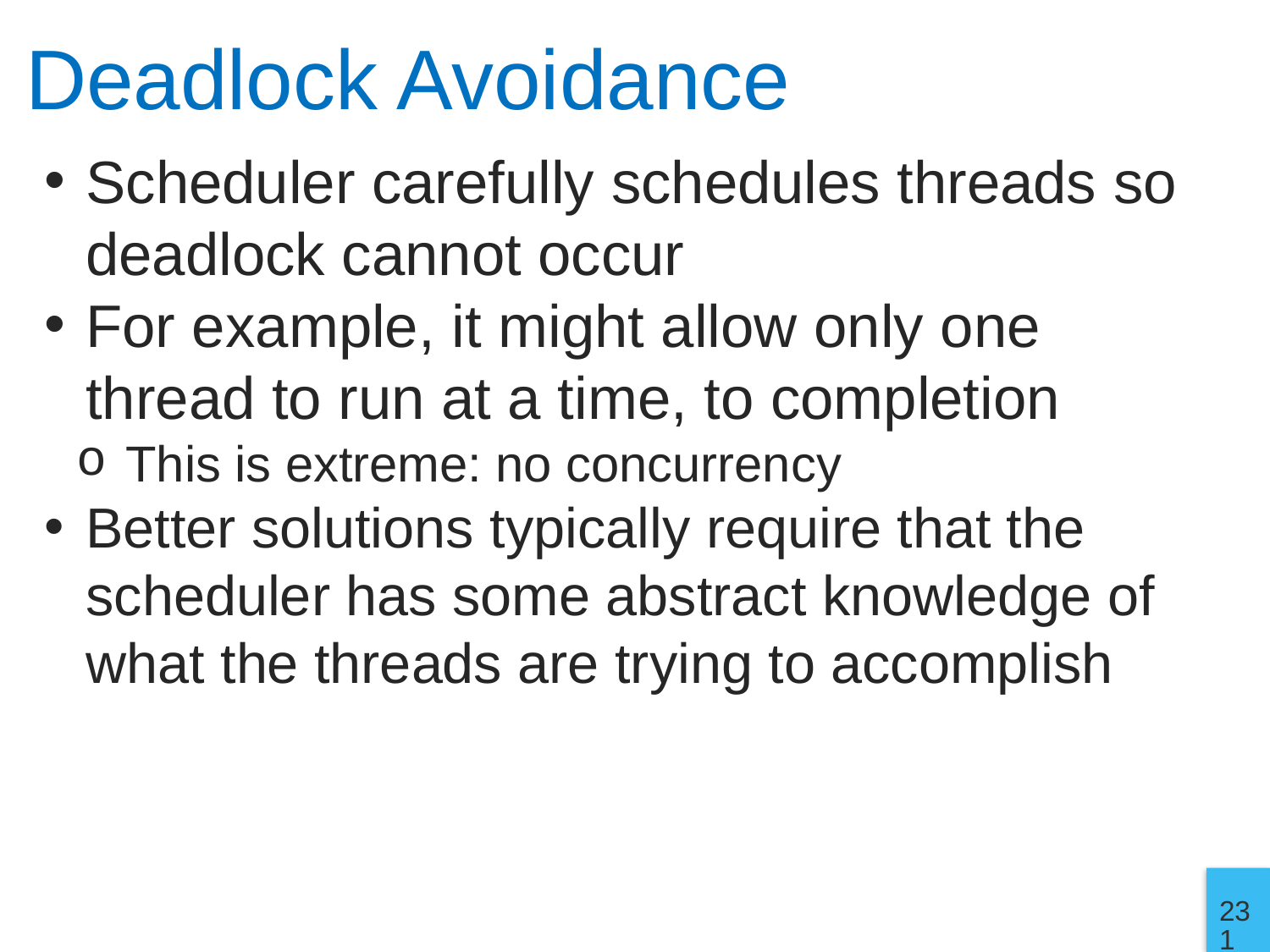

# Deadlock Avoidance
Scheduler carefully schedules threads so deadlock cannot occur
For example, it might allow only one thread to run at a time, to completion
This is extreme: no concurrency
Better solutions typically require that the scheduler has some abstract knowledge of what the threads are trying to accomplish
231